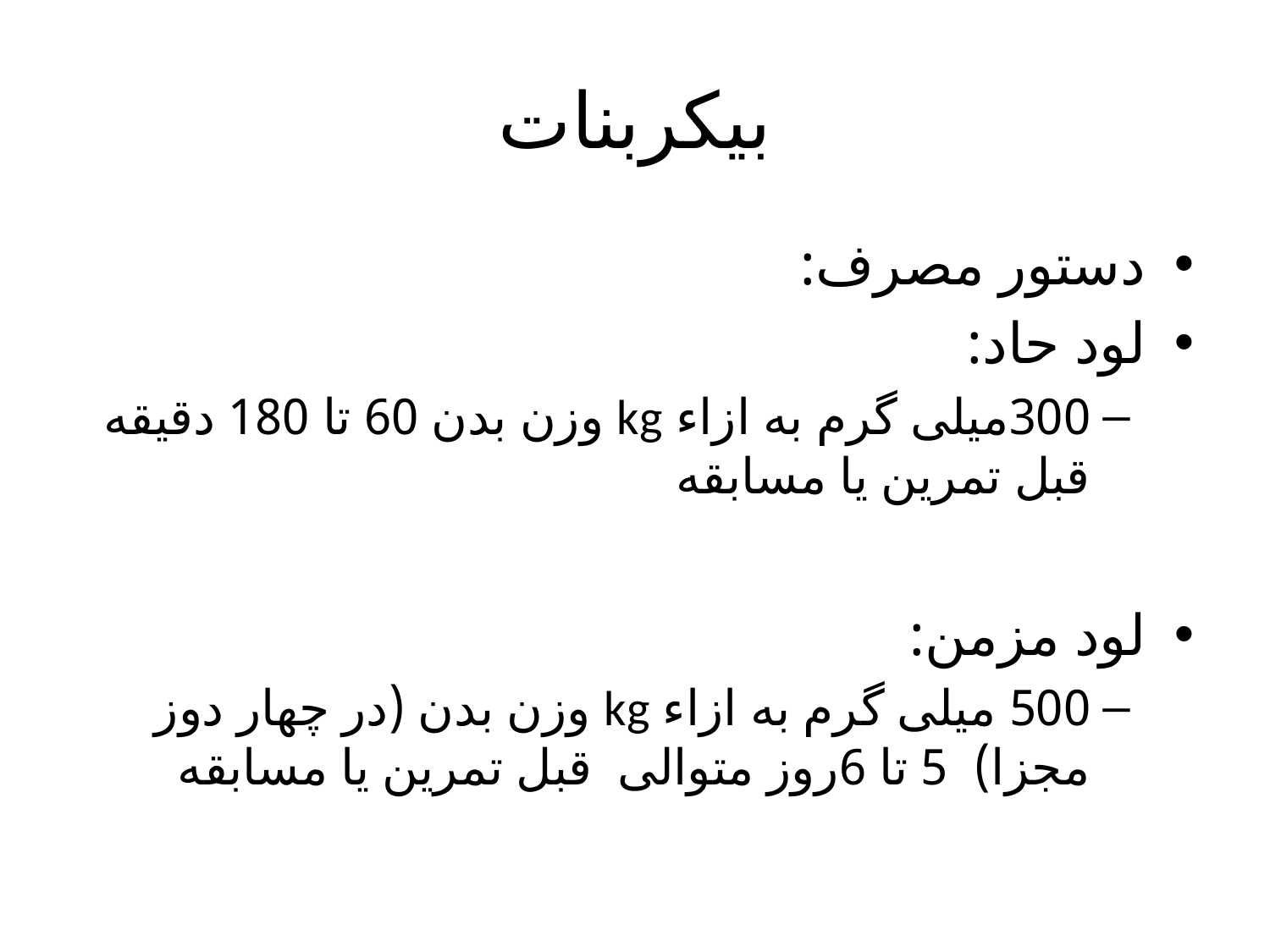

# بیکربنات
دستور مصرف:
لود حاد:
300میلی گرم به ازاء kg وزن بدن 60 تا 180 دقیقه قبل تمرین یا مسابقه

لود مزمن:
500 میلی گرم به ازاء kg وزن بدن (در چهار دوز مجزا)  5 تا 6روز متوالی  قبل تمرین یا مسابقه